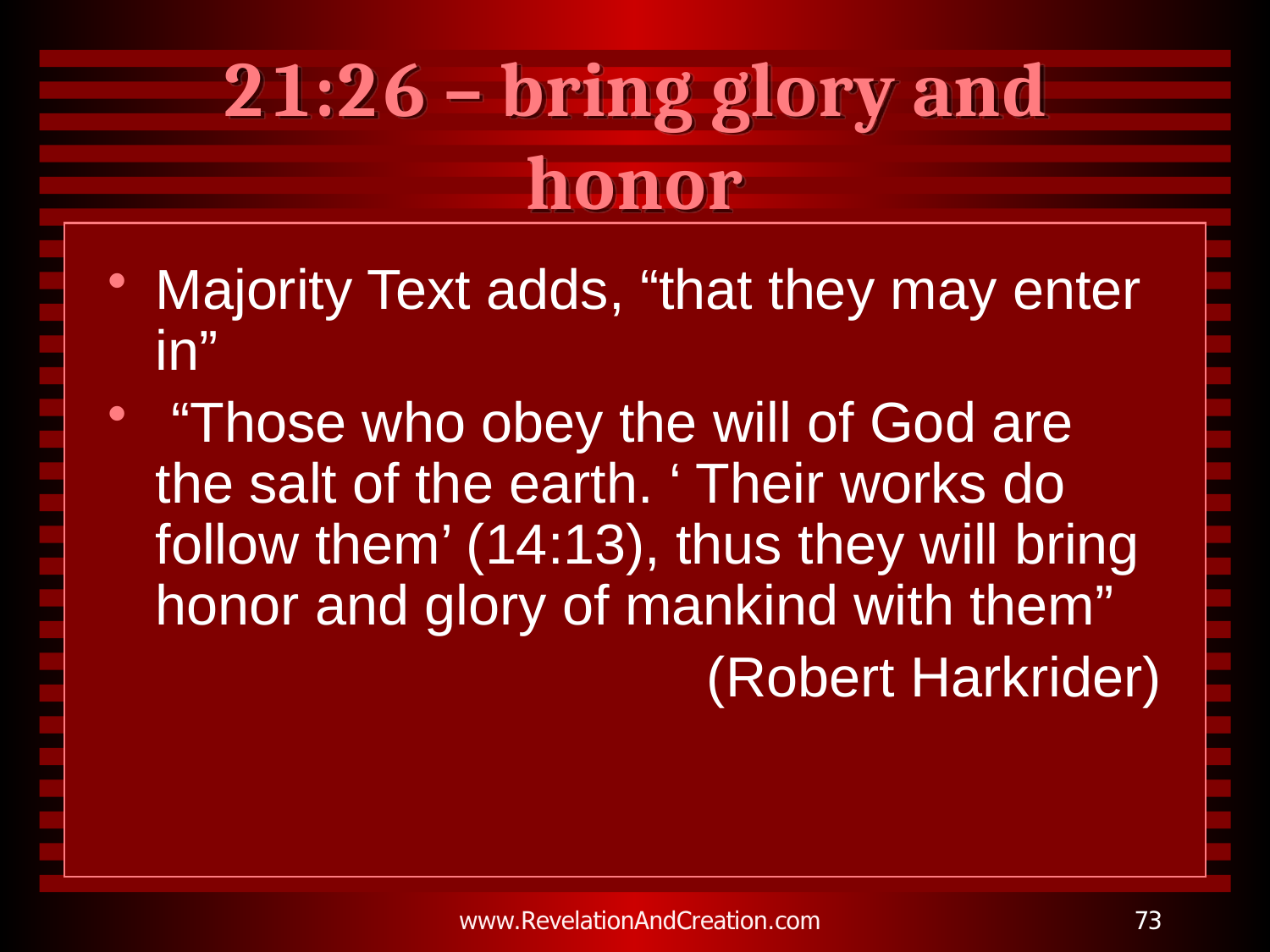

# 21:26 – bring glory and honor
Majority Text adds, “that they may enter in”
 “Those who obey the will of God are the salt of the earth. ‘ Their works do follow them’ (14:13), thus they will bring honor and glory of mankind with them”
(Robert Harkrider)
www.RevelationAndCreation.com
73